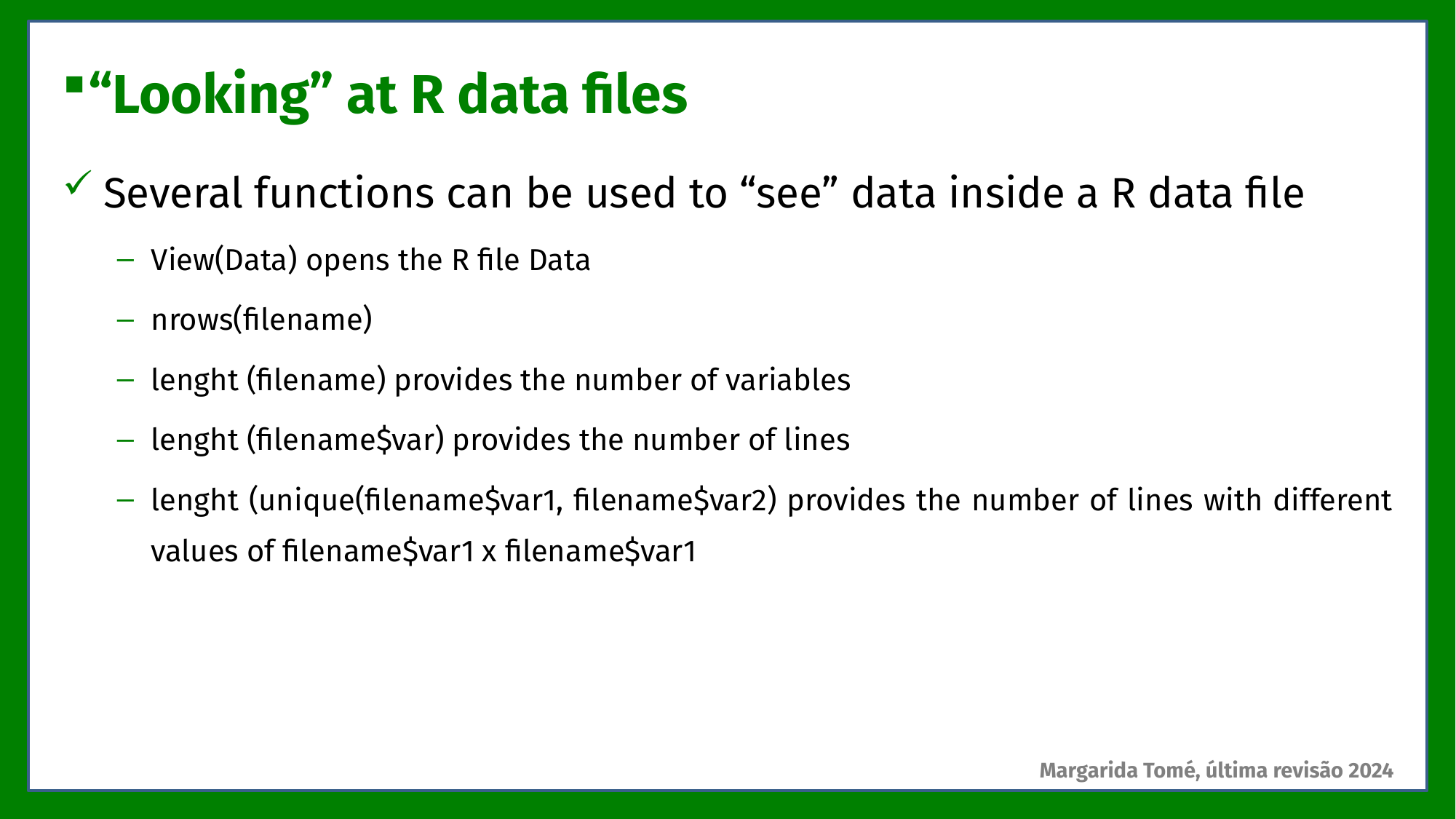

# “Looking” at R data files
Several functions can be used to “see” data inside a R data file
View(Data) opens the R file Data
nrows(filename)
lenght (filename) provides the number of variables
lenght (filename$var) provides the number of lines
lenght (unique(filename$var1, filename$var2) provides the number of lines with different values of filename$var1 x filename$var1